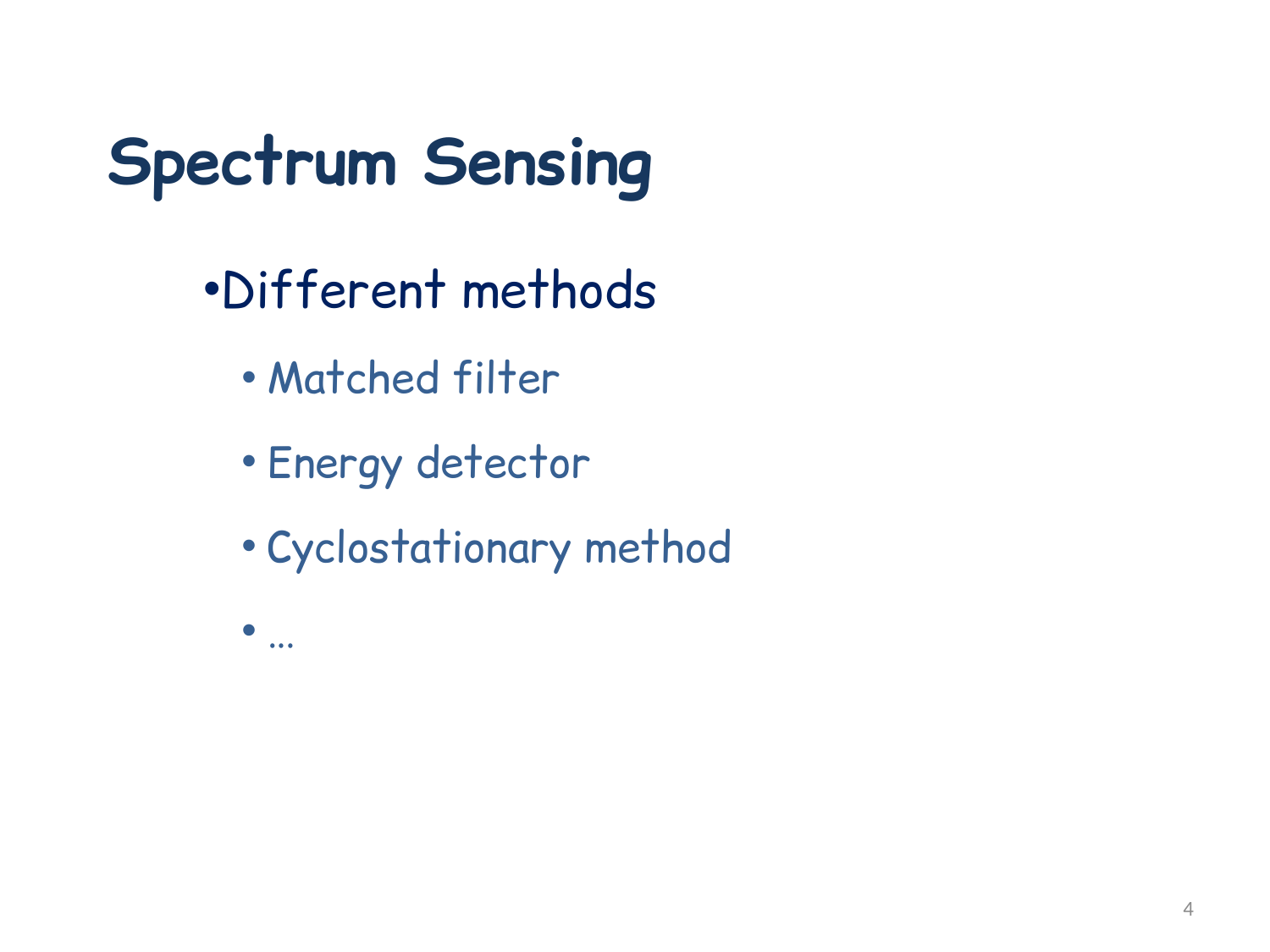

# Spectrum Sensing
Different methods
Matched filter
Energy detector
Cyclostationary method
…
4